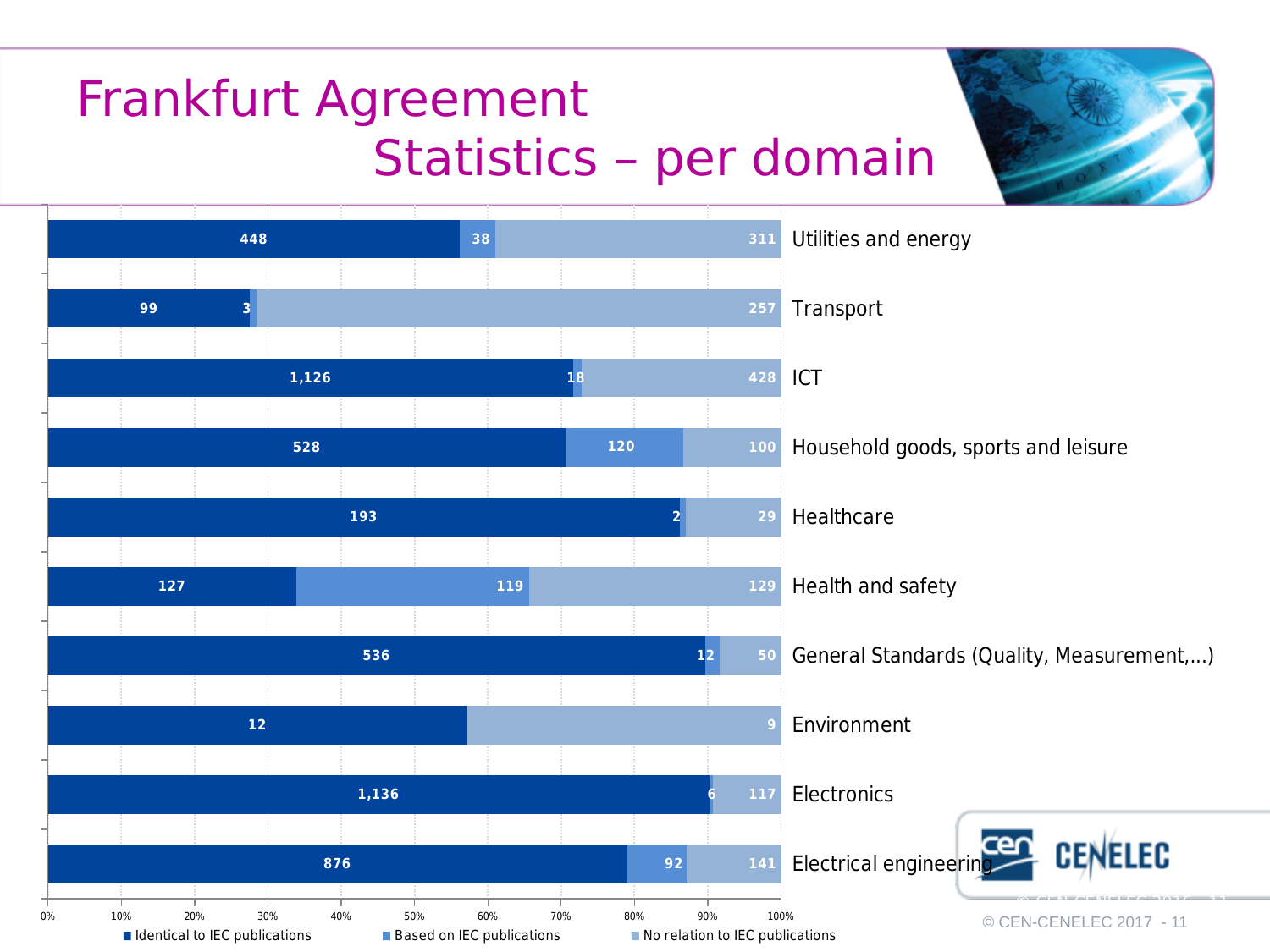

# Frankfurt Agreement Statistics – per domain

### Chart

| Category | Identical to IEC publications | Based on IEC publications | No relation to IEC publications |
|---|---|---|---|
| Electrical engineering | 876.0 | 92.0 | 141.0 |
| Electronics | 1136.0 | 6.0 | 117.0 |
| Environment | 12.0 | None | 9.0 |
| General Standards (Quality, Measurement,...) | 536.0 | 12.0 | 50.0 |
| Health and safety | 127.0 | 119.0 | 129.0 |
| Healthcare | 193.0 | 2.0 | 29.0 |
| Household goods, sports and leisure | 528.0 | 120.0 | 100.0 |
| ICT | 1126.0 | 18.0 | 428.0 |
| Transport | 99.0 | 3.0 | 257.0 |
| Utilities and energy | 448.0 | 38.0 | 311.0 |
 © CEN-CENELEC 2016 - 11